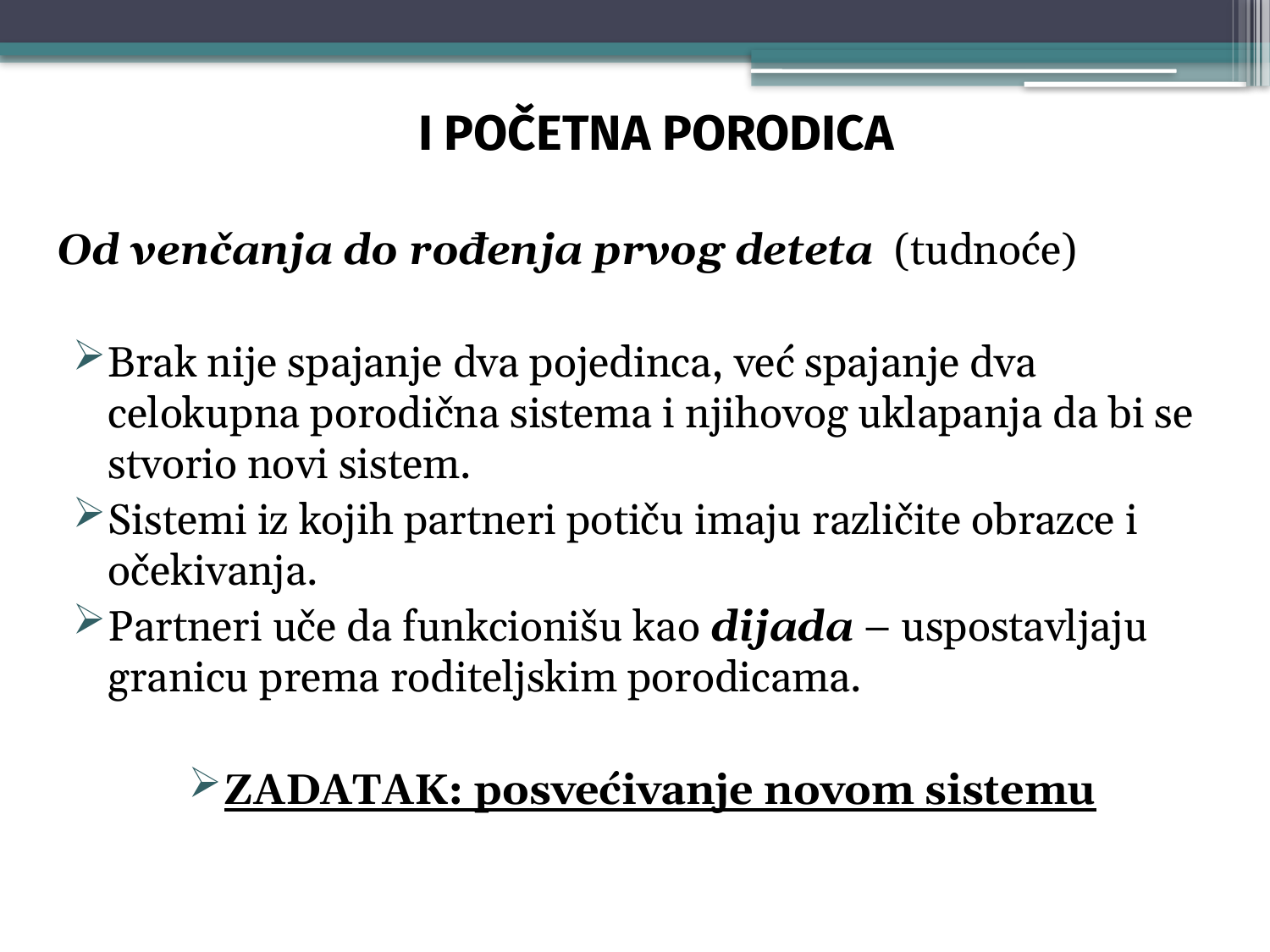

# I POČETNA PORODICA
Od venčanja do rođenja prvog deteta  (tudnoće)

Brak nije spajanje dva pojedinca, već spajanje dva celokupna porodična sistema i njihovog uklapanja da bi se stvorio novi sistem.
Sistemi iz kojih partneri potiču imaju različite obrazce i očekivanja.
Partneri uče da funkcionišu kao dijada – uspostavljaju granicu prema roditeljskim porodicama.

ZADATAK: posvećivanje novom sistemu